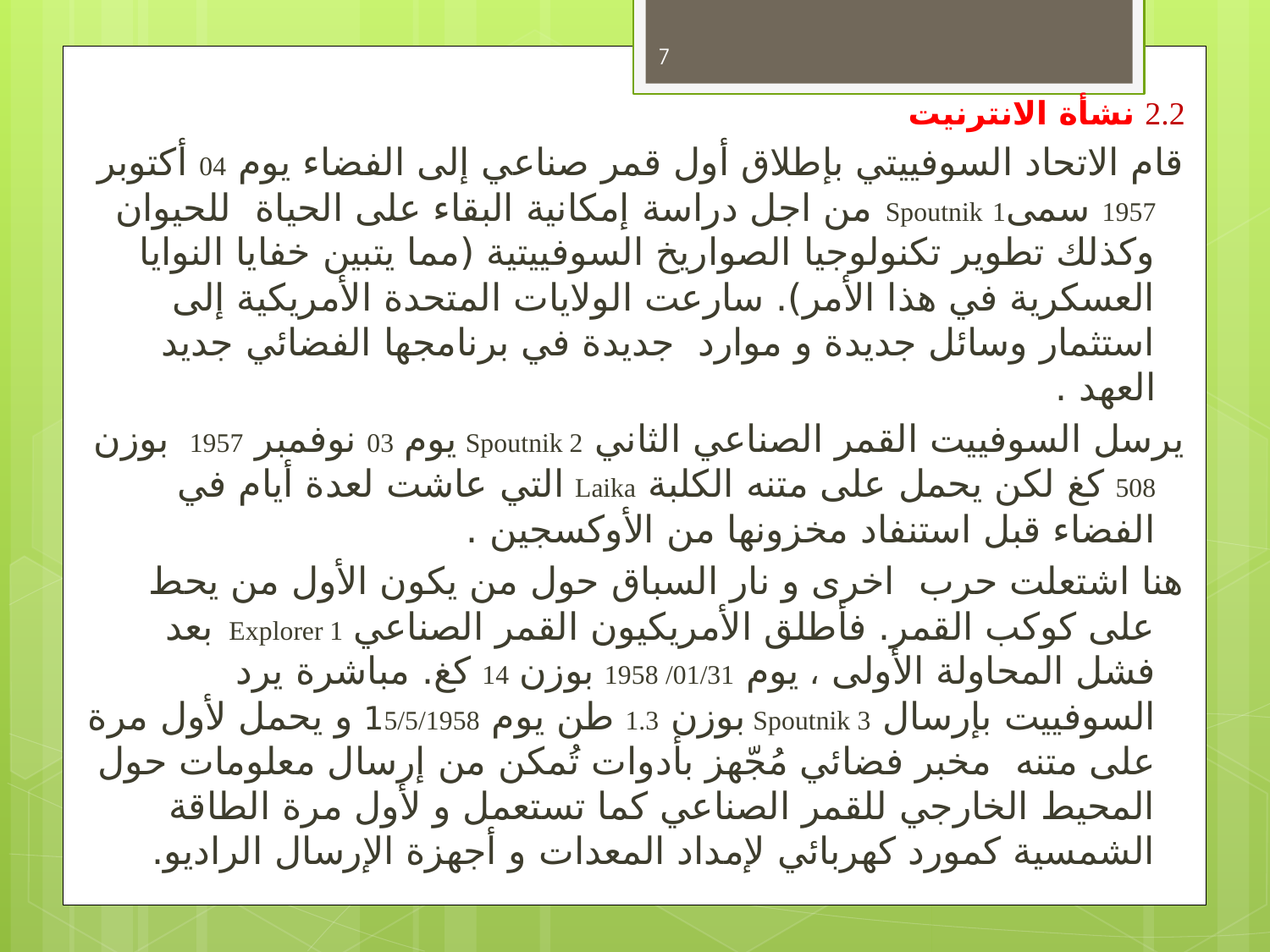

7
2.2 نشأة الانترنيت
قام الاتحاد السوفييتي بإطلاق أول قمر صناعي إلى الفضاء يوم 04 أكتوبر 1957 سمىSpoutnik 1 من اجل دراسة إمكانية البقاء على الحياة  للحيوان وكذلك تطوير تكنولوجيا الصواريخ السوفييتية (مما يتبين خفايا النوايا العسكرية في هذا الأمر). سارعت الولايات المتحدة الأمريكية إلى استثمار وسائل جديدة و موارد  جديدة في برنامجها الفضائي جديد العهد .
يرسل السوفييت القمر الصناعي الثاني Spoutnik 2 يوم 03 نوفمبر 1957  بوزن 508 كغ لكن يحمل على متنه الكلبة Laika التي عاشت لعدة أيام في الفضاء قبل استنفاد مخزونها من الأوكسجين .
هنا اشتعلت حرب  اخرى و نار السباق حول من يكون الأول من يحط على كوكب القمر. فأطلق الأمريكيون القمر الصناعي Explorer 1  بعد فشل المحاولة الأولى ، يوم 01/31/ 1958 بوزن 14 كغ. مباشرة يرد السوفييت بإرسال Spoutnik 3 بوزن 1.3 طن يوم 15/5/1958 و يحمل لأول مرة على متنه  مخبر فضائي مُجّهز بأدوات تُمكن من إرسال معلومات حول المحيط الخارجي للقمر الصناعي كما تستعمل و لأول مرة الطاقة الشمسية كمورد كهربائي لإمداد المعدات و أجهزة الإرسال الراديو.